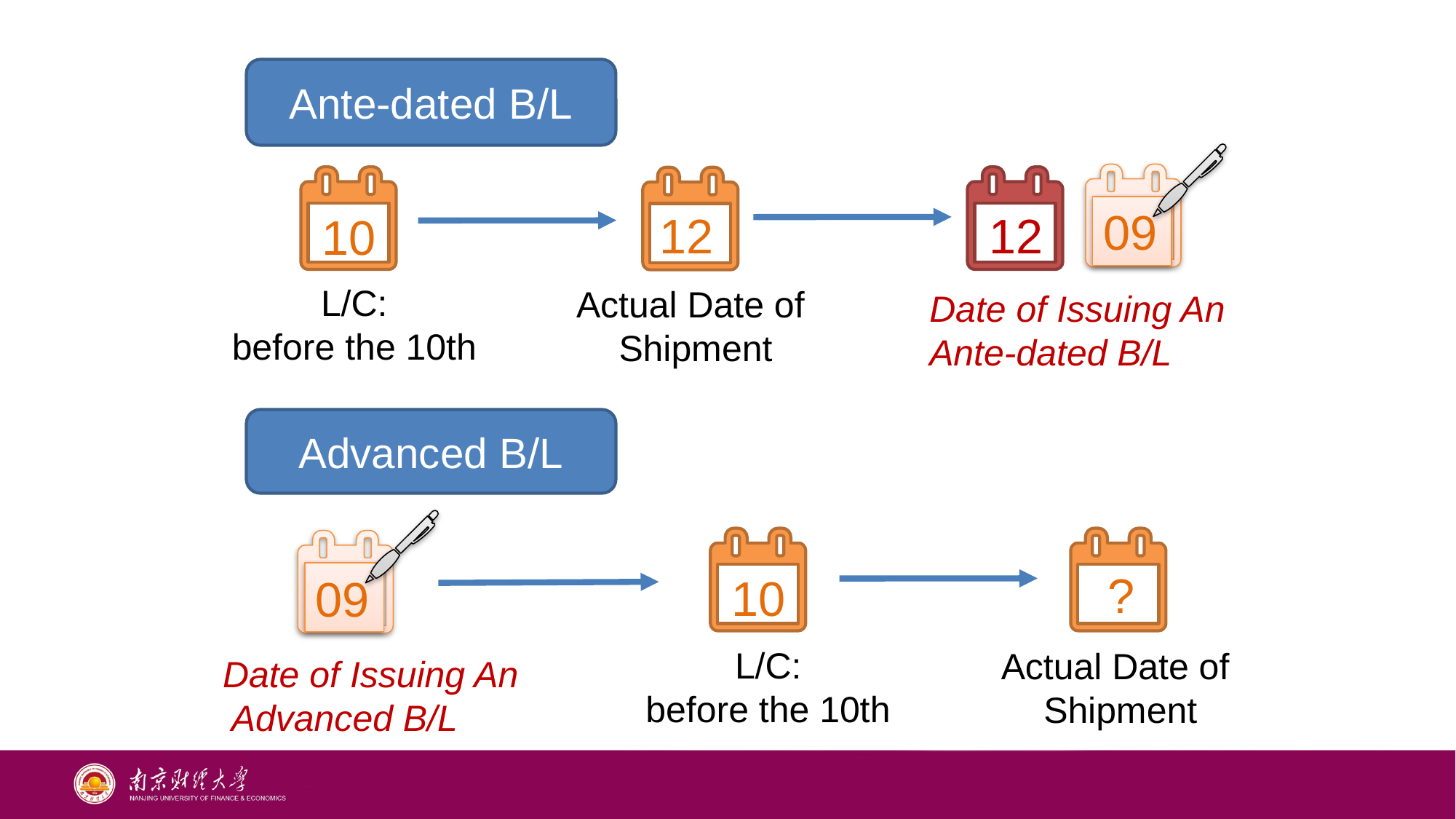

Ante-dated B/L

09

12
Date of Issuing An Ante-dated B/L

12
Actual Date of
Shipment
10

L/C:
before the 10th
Advanced B/L

09

?
10

L/C:
before the 10th
Actual Date of
Shipment
Date of Issuing An  Advanced B/L
31